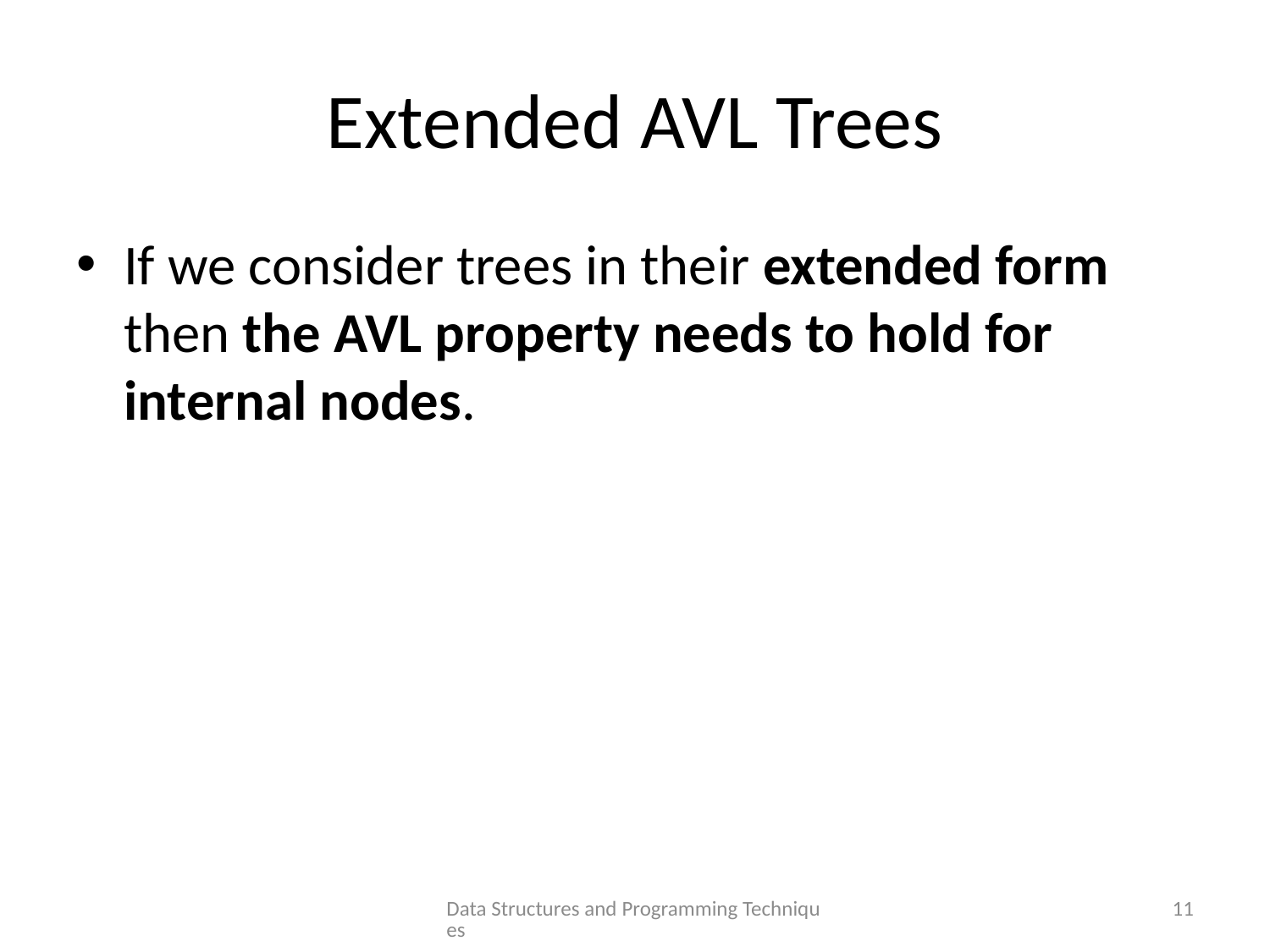

# Extended AVL Trees
If we consider trees in their extended form then the AVL property needs to hold for internal nodes.
Data Structures and Programming Techniques
11